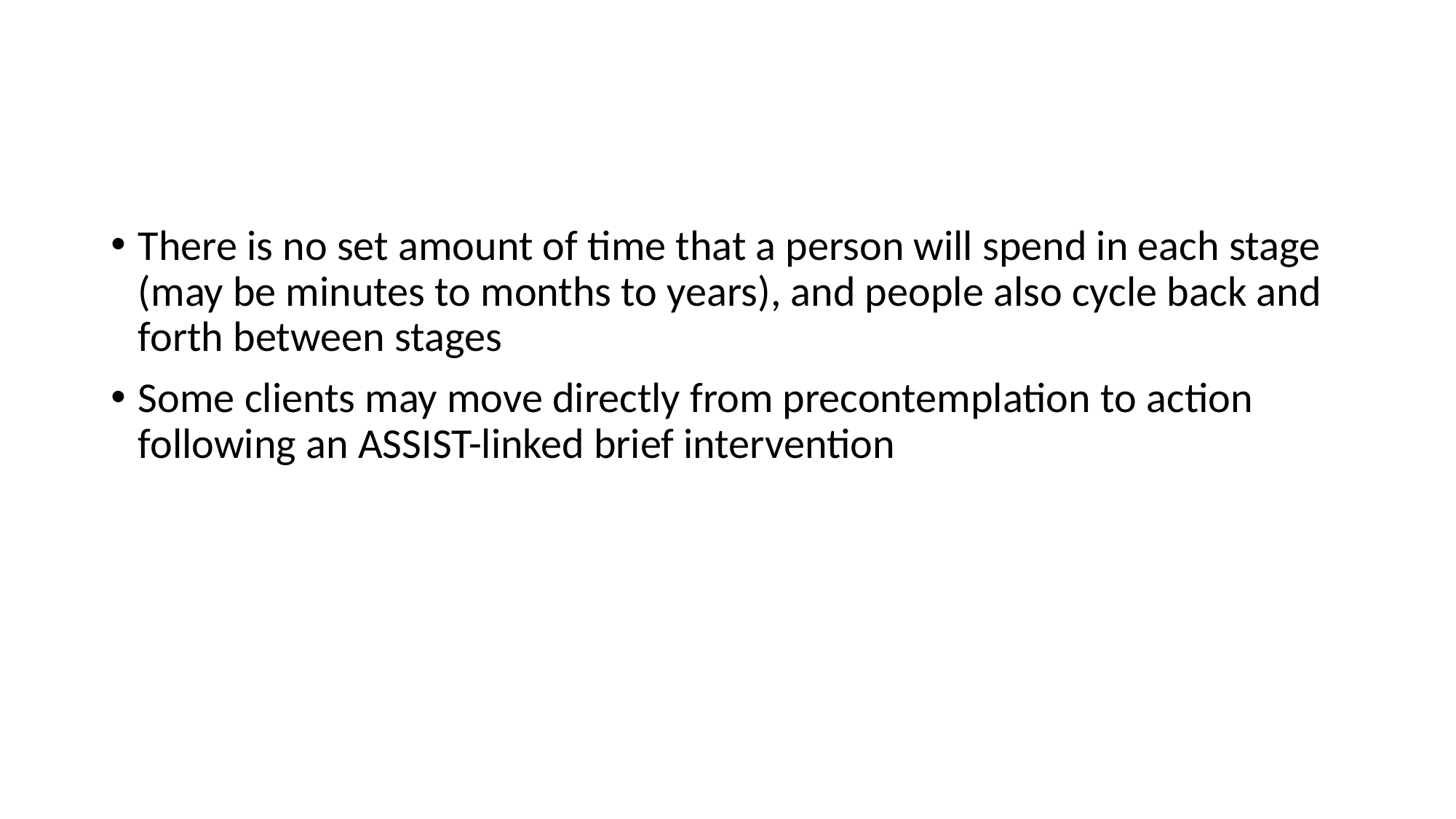

#
There is no set amount of time that a person will spend in each stage (may be minutes to months to years), and people also cycle back and forth between stages
Some clients may move directly from precontemplation to action following an ASSIST-linked brief intervention